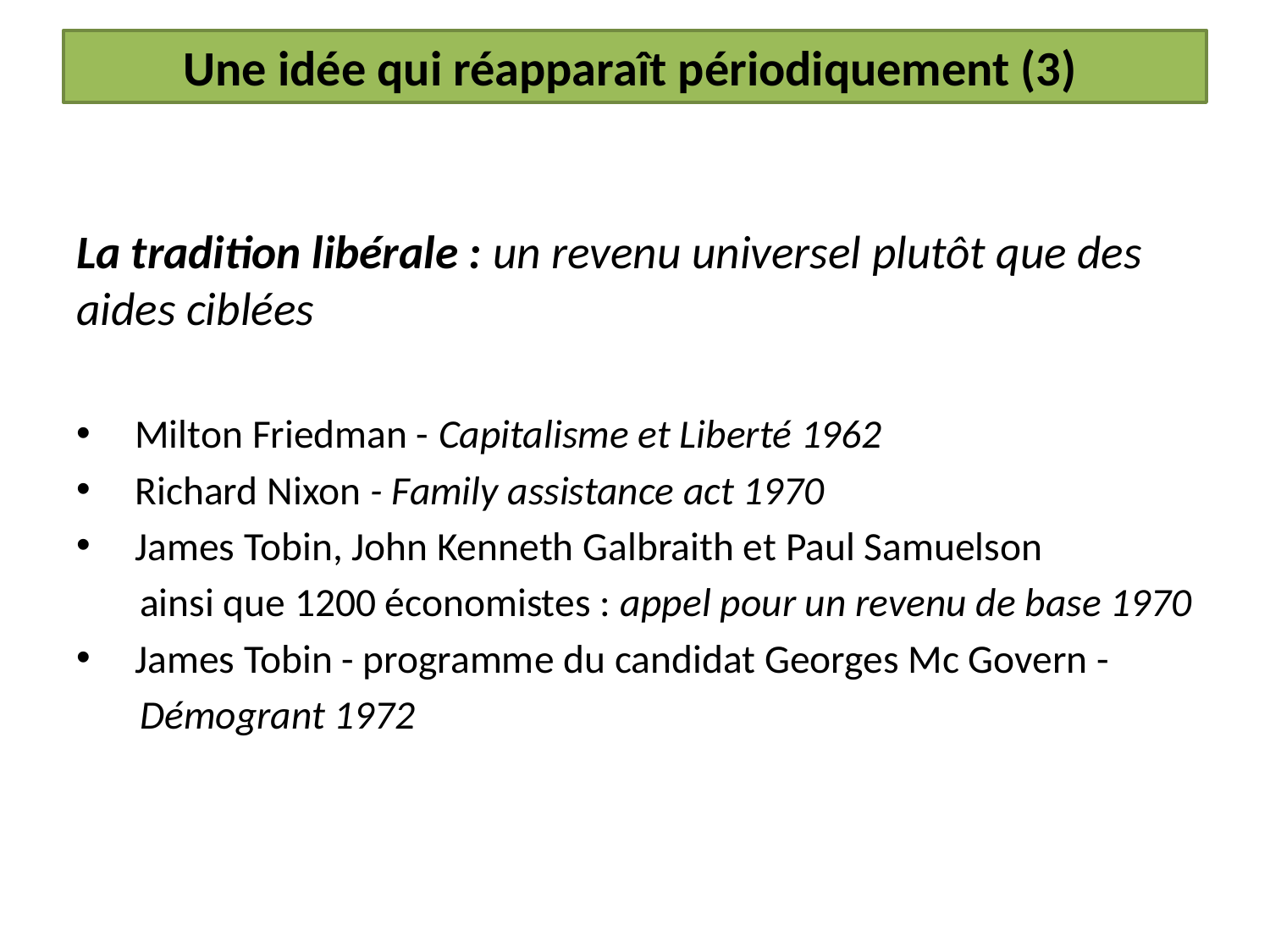

Une idée qui réapparaît périodiquement (3)

La tradition libérale : un revenu universel plutôt que des aides ciblées

     Milton Friedman - Capitalisme et Liberté 1962
     Richard Nixon - Family assistance act 1970
     James Tobin, John Kenneth Galbraith et Paul Samuelson
       ainsi que 1200 économistes : appel pour un revenu de base 1970
     James Tobin - programme du candidat Georges Mc Govern -
       Démogrant 1972